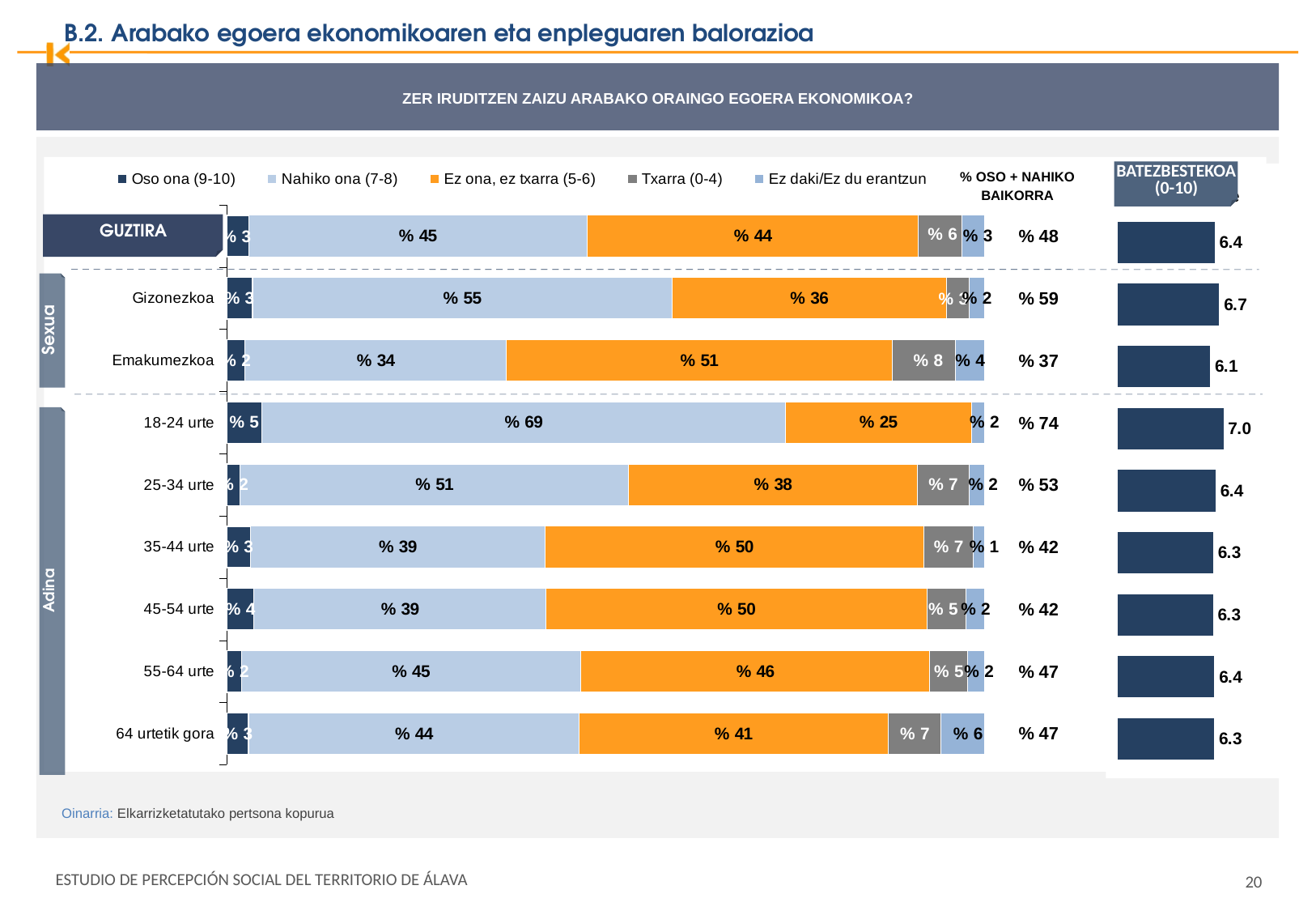

B.2. Arabako egoera ekonomikoaren eta enpleguaren balorazioa
ZER IRUDITZEN ZAIZU ARABAKO ORAINGO EGOERA EKONOMIKOA?

### Chart

| Category | Oso ona (9-10) | Nahiko ona (7-8) | Ez ona, ez txarra (5-6) | Txarra (0-4) | Ez daki/Ez du erantzun |
|---|---|---|---|---|---|
| GUZTIRA | 0.02937836650012174 | 0.4463670182134851 | 0.43724746834631856 | 0.05725425983645872 | 0.029752887103619865 |
| Gizonezkoa | 0.034395218805292616 | 0.5533743233725429 | 0.3619639081104403 | 0.029801591391299263 | 0.020464958320423547 |
| Emakumezkoa | 0.024612795532661956 | 0.34471943607388167 | 0.508760267042287 | 0.08333189413051592 | 0.0385756072206563 |
| 18-24 urte | 0.0464773319442425 | 0.6908528747511508 | 0.24523015460278583 | None | 0.017439638701820675 |
| 25-34 urte | 0.018234398781321846 | 0.5120228262514439 | 0.3812633318142434 | 0.06776326915635181 | 0.02071617399663972 |
| 35-44 urte | 0.0317457102238239 | 0.38864343618751446 | 0.4992874244232774 | 0.06561498255484632 | 0.014708446610536158 |
| 45-54 urte | 0.03620083961428512 | 0.3853131349709644 | 0.5021943530822165 | 0.052219622132253576 | 0.02407205020027922 |
| 55-64 urte | 0.01969568458578316 | 0.4474755993418919 | 0.4606413125883313 | 0.04976341281662686 | 0.02242399066736169 |
| 64 urtetik gora | 0.029214481766741143 | 0.4361761591276316 | 0.40713508637308105 | 0.07026732677927865 | 0.057206945953268376 |
% OSO + NAHIKO BAIKORRA
BATEZBESTEKOA (0-10)

### Chart:

| Category |  |
|---|---|
|  | 6.375250472552254 |
|  | 6.680931685781724 |
|  | 6.079410254225684 |
|  | 6.9547060071315006 |
|  | 6.446246630307037 |
|  | 6.2814387174137725 |
|  | 6.269548448191683 |
|  | 6.35988989921788 |
|  | 6.339633018428816 |
| % 48 |
| --- |
| % 59 |
| % 37 |
| % 74 |
| % 53 |
| % 42 |
| % 42 |
| % 47 |
| % 47 |
GUZTIRA

Sexua

Adina
Oinarria: Elkarrizketatutako pertsona kopurua